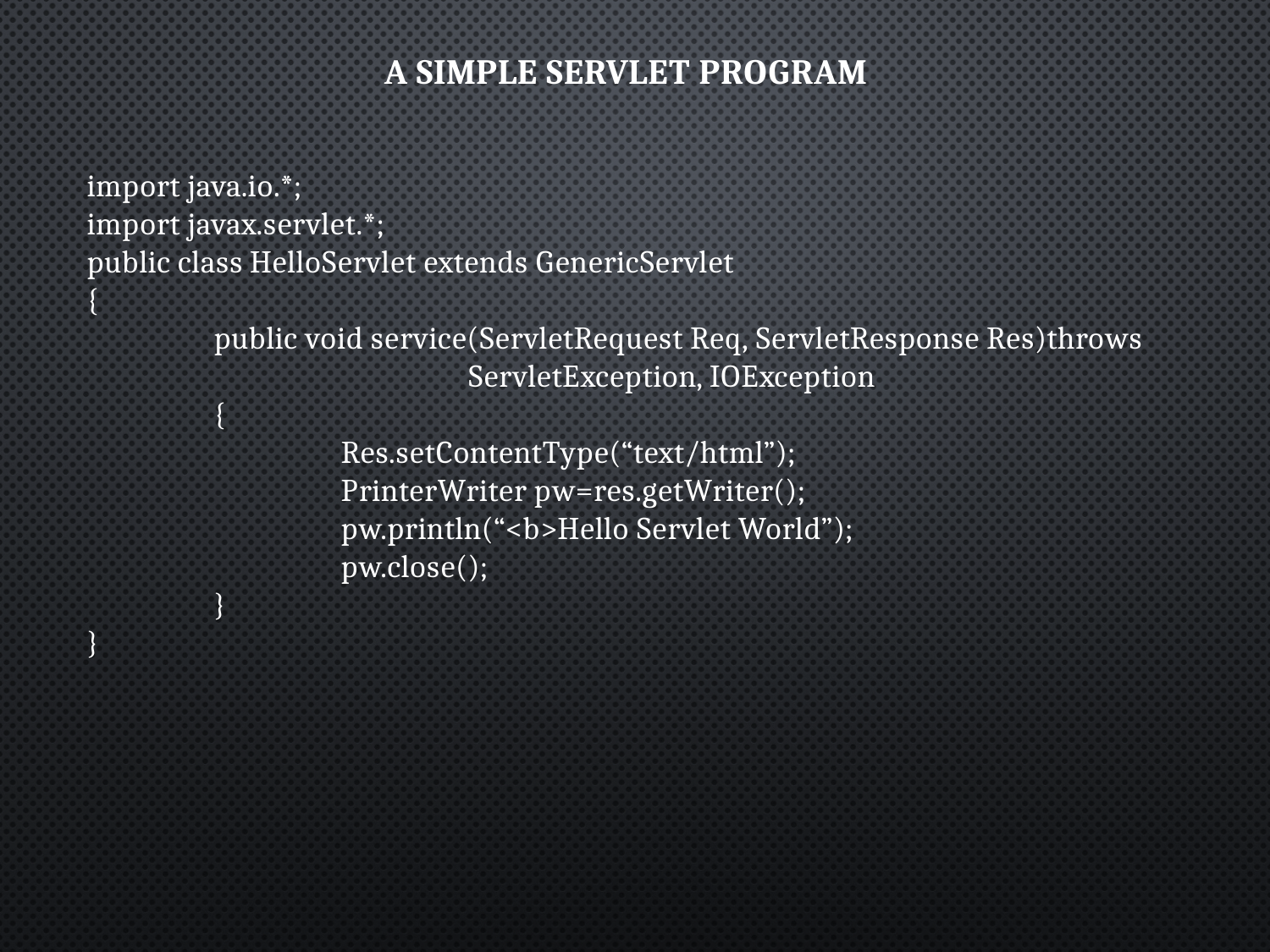

A SIMPLE SERVLET PROGRAM
import java.io.*;
import javax.servlet.*;
public class HelloServlet extends GenericServlet
{
	public void service(ServletRequest Req, ServletResponse Res)throws 			ServletException, IOException
	{
		Res.setContentType(“text/html”);
		PrinterWriter pw=res.getWriter();
		pw.println(“<b>Hello Servlet World”);
		pw.close();
	}
}